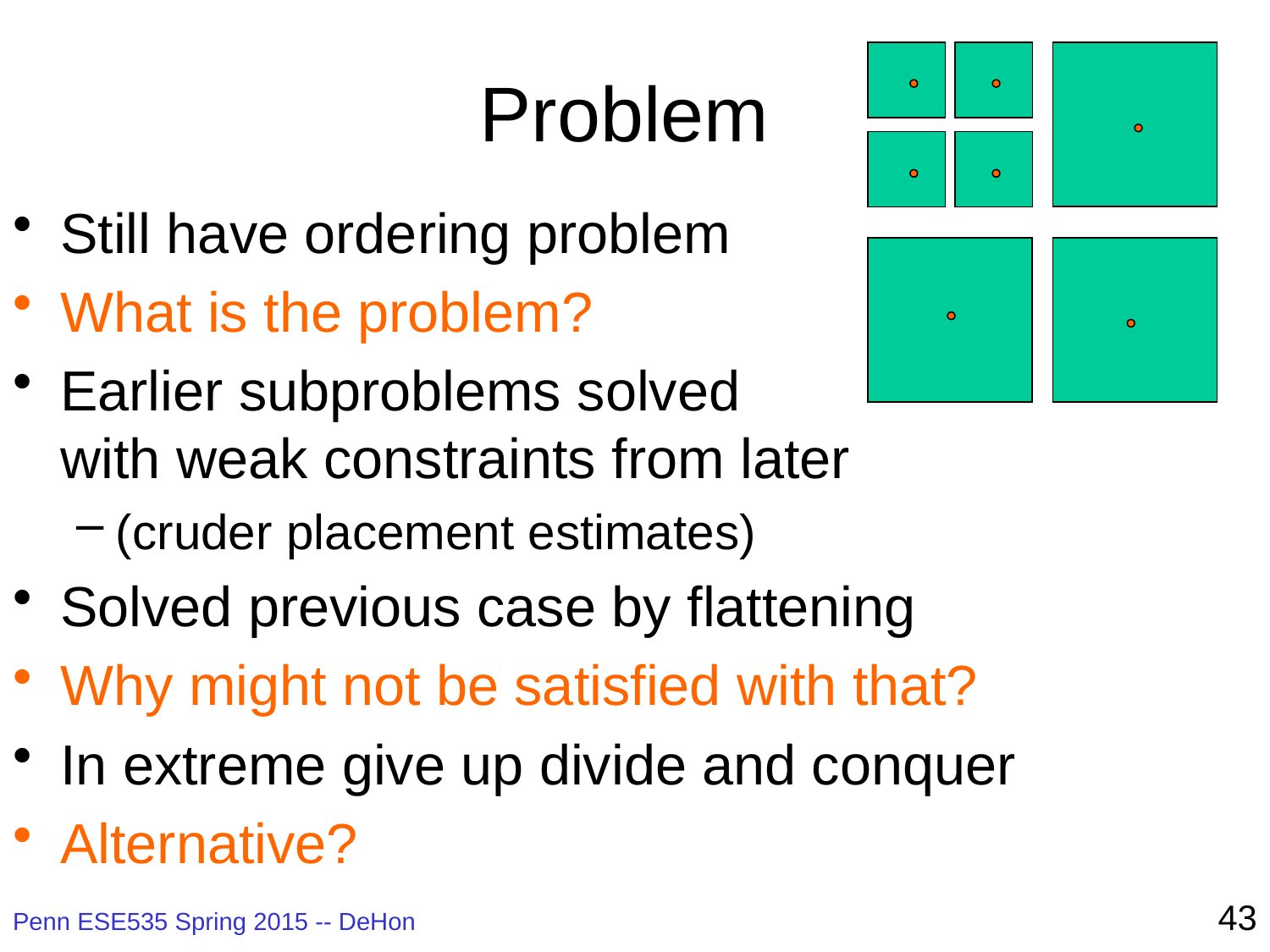

# Problem

Still have ordering problem
What is the problem?
Earlier subproblems solved
with weak constraints from later
(cruder placement estimates)
Solved previous case by flattening
Why might not be satisfied with that?
In extreme give up divide and conquer
Alternative?
43
Penn ESE535 Spring 2015 -- DeHon